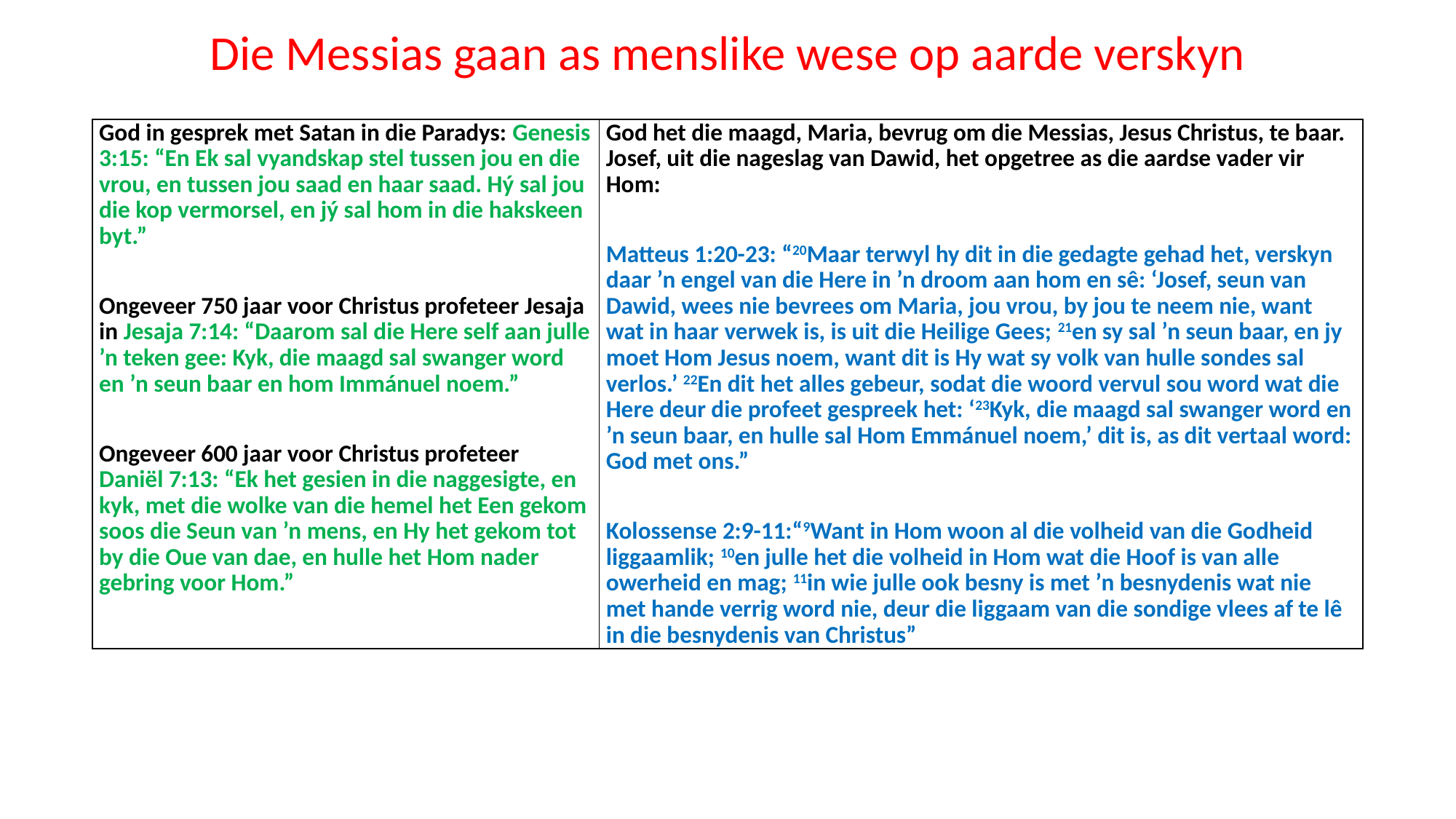

# Die Messias gaan as menslike wese op aarde verskyn
| God in gesprek met Satan in die Paradys: Genesis 3:15: “En Ek sal vyandskap stel tussen jou en die vrou, en tussen jou saad en haar saad. Hý sal jou die kop vermorsel, en jý sal hom in die hakskeen byt.” Ongeveer 750 jaar voor Christus profeteer Jesaja in Jesaja 7:14: “Daarom sal die Here self aan julle ’n teken gee: Kyk, die maagd sal swanger word en ’n seun baar en hom Immánuel noem.” Ongeveer 600 jaar voor Christus profeteer Daniël 7:13: “Ek het gesien in die naggesigte, en kyk, met die wolke van die hemel het Een gekom soos die Seun van ’n mens, en Hy het gekom tot by die Oue van dae, en hulle het Hom nader gebring voor Hom.” | God het die maagd, Maria, bevrug om die Messias, Jesus Christus, te baar. Josef, uit die nageslag van Dawid, het opgetree as die aardse vader vir Hom: Matteus 1:20-23: “20Maar terwyl hy dit in die gedagte gehad het, verskyn daar ’n engel van die Here in ’n droom aan hom en sê: ‘Josef, seun van Dawid, wees nie bevrees om Maria, jou vrou, by jou te neem nie, want wat in haar verwek is, is uit die Heilige Gees; 21en sy sal ’n seun baar, en jy moet Hom Jesus noem, want dit is Hy wat sy volk van hulle sondes sal verlos.’ 22En dit het alles gebeur, sodat die woord vervul sou word wat die Here deur die profeet gespreek het: ‘23Kyk, die maagd sal swanger word en ’n seun baar, en hulle sal Hom Emmánuel noem,’ dit is, as dit vertaal word: God met ons.” Kolossense 2:9-11:“9Want in Hom woon al die volheid van die Godheid liggaamlik; 10en julle het die volheid in Hom wat die Hoof is van alle owerheid en mag; 11in wie julle ook besny is met ’n besnydenis wat nie met hande verrig word nie, deur die liggaam van die sondige vlees af te lê in die besnydenis van Christus” |
| --- | --- |